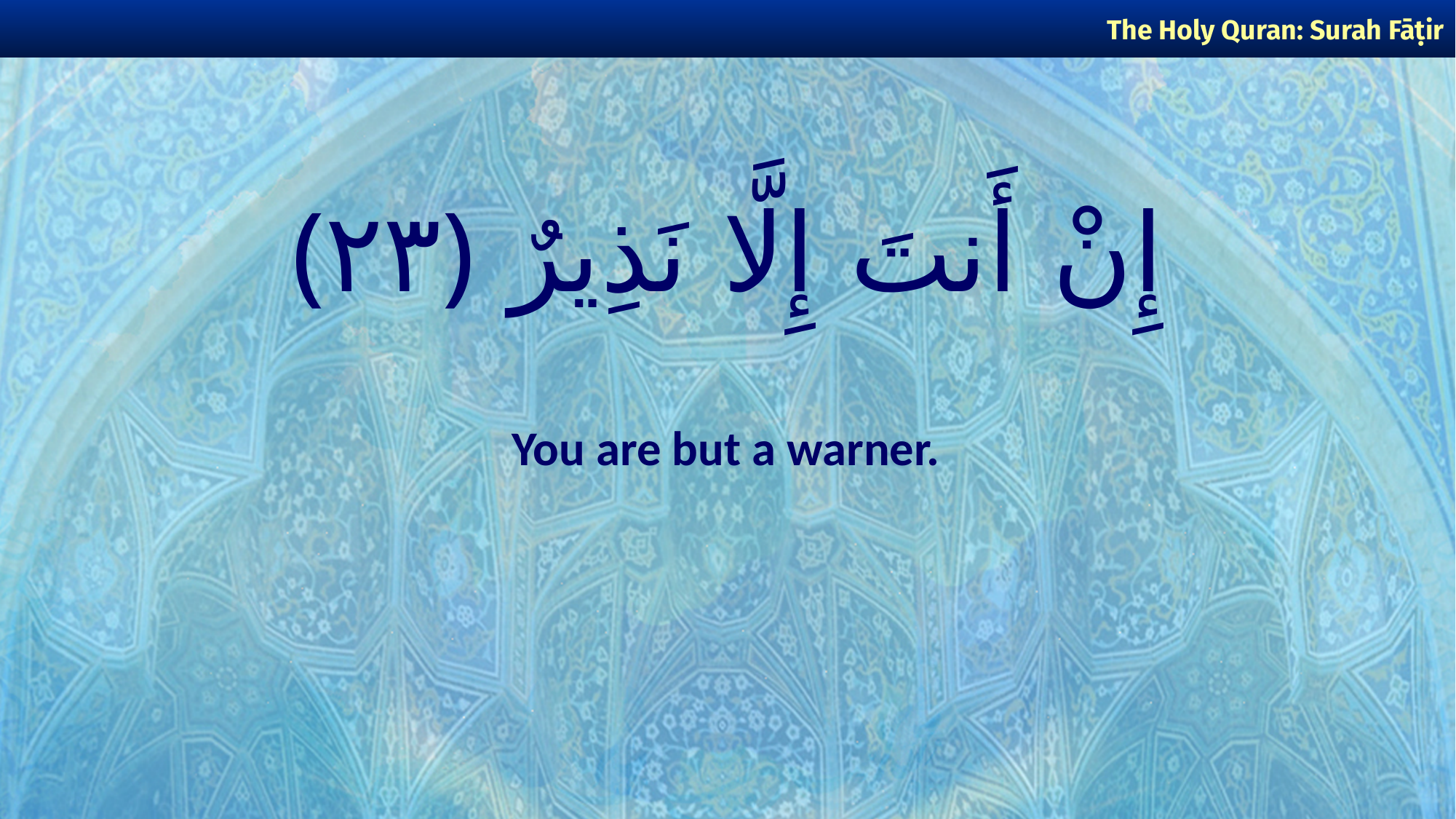

The Holy Quran: Surah Fāṭir
# إِنْ أَنتَ إِلَّا نَذِيرٌ ﴿٢٣﴾
You are but a warner.